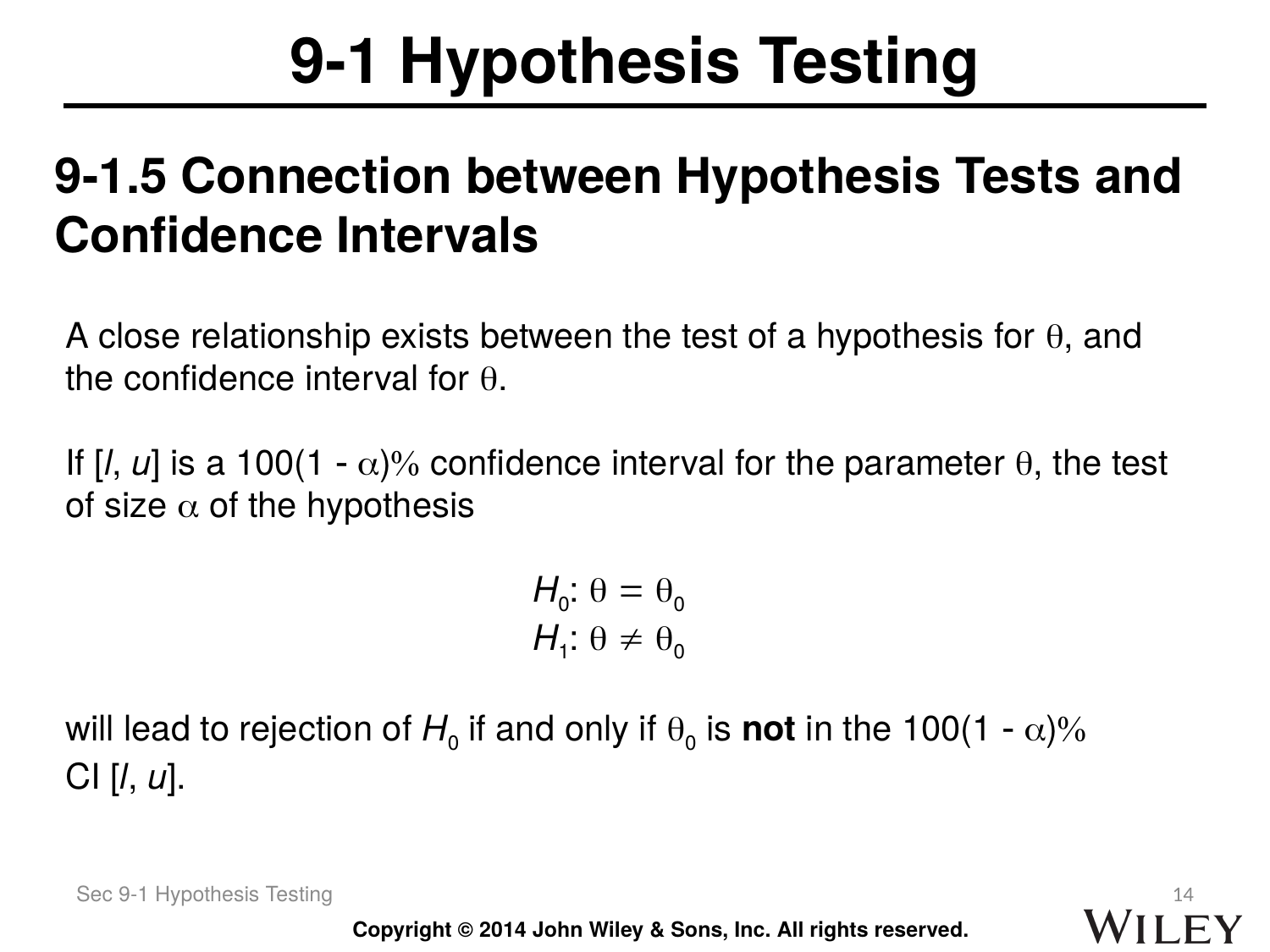

# 9-1 Hypothesis Testing
9-1.5 Connection between Hypothesis Tests and Confidence Intervals

A close relationship exists between the test of a hypothesis for θ, and the confidence interval for θ.

If [l, u] is a 100(1 − α)% confidence interval for the parameter θ, the test of size α of the hypothesis

                                                H0: θ = θ0
                                                H1: θ ≠ θ0

will lead to rejection of H0 if and only if θ0 is not in the 100(1 − α)%
CI [l, u].

Sec 9-1 Hypothesis Testing
14